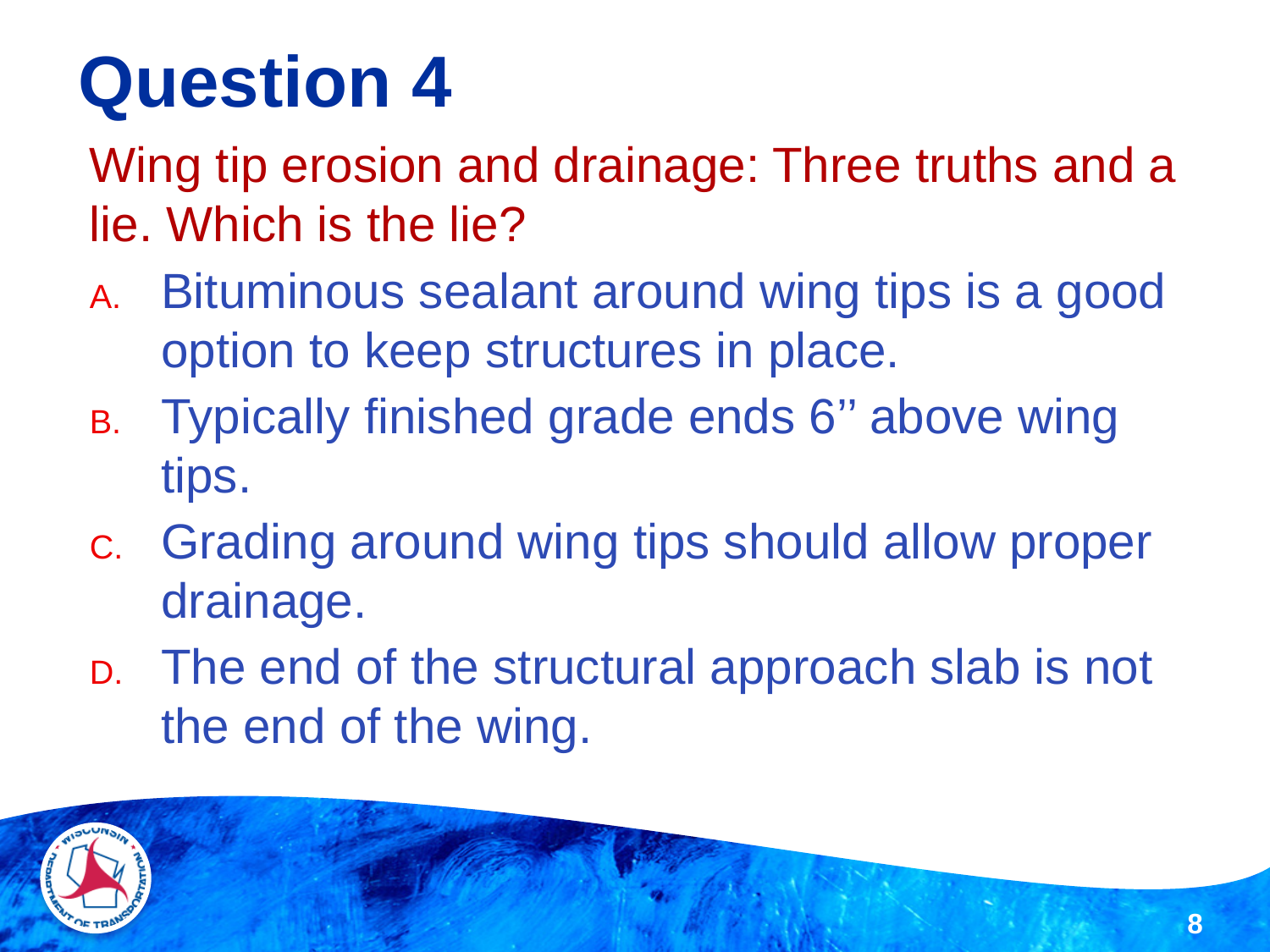

# Question 4
Wing tip erosion and drainage: Three truths and a lie. Which is the lie?
Bituminous sealant around wing tips is a good option to keep structures in place.
Typically finished grade ends 6’’ above wing tips.
Grading around wing tips should allow proper drainage.
The end of the structural approach slab is not the end of the wing.
8